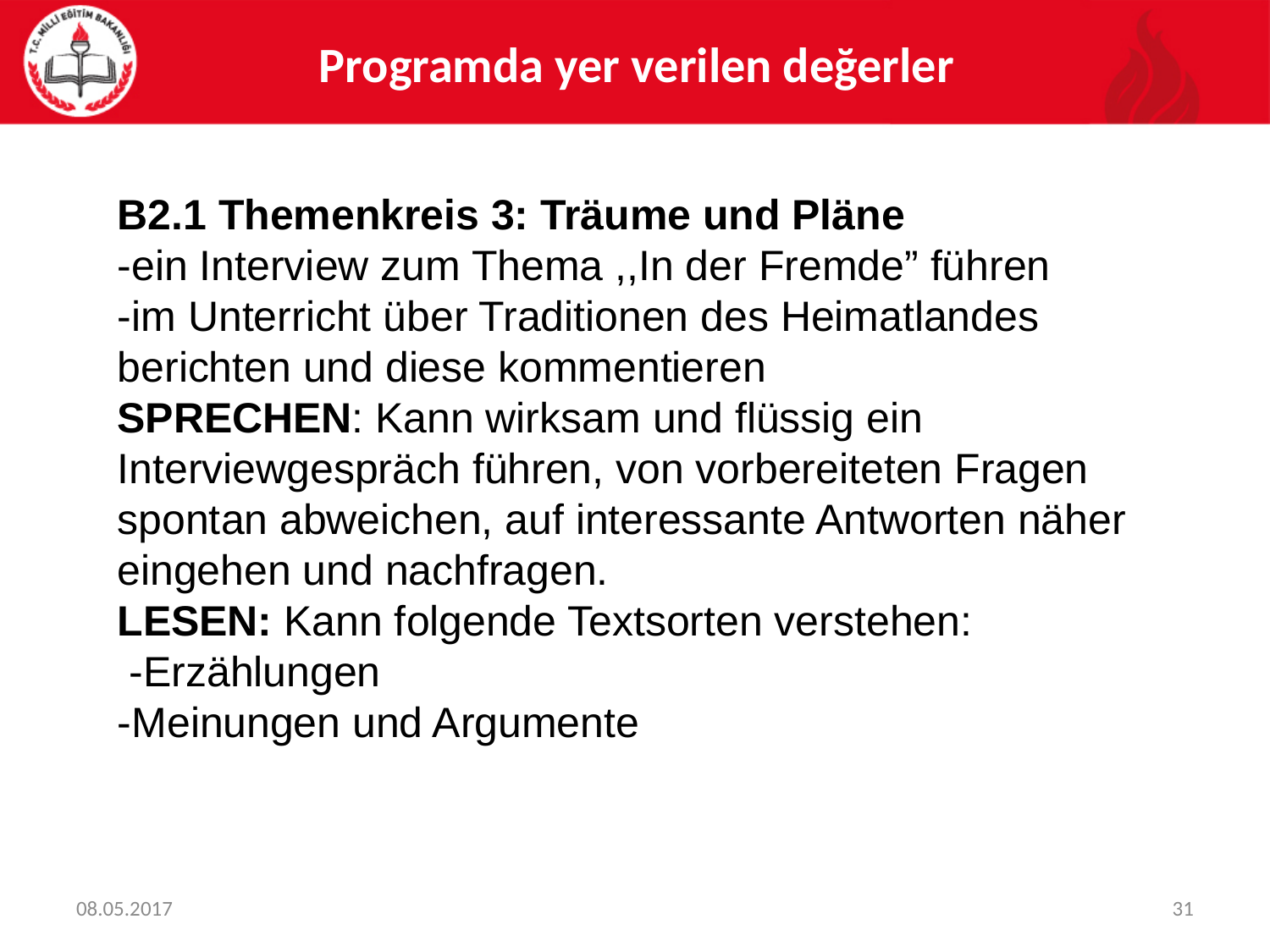

# Programda yer verilen değerler
B2.1 Themenkreis 3: Träume und Pläne
-ein Interview zum Thema ,,In der Fremde” führen
-im Unterricht über Traditionen des Heimatlandes berichten und diese kommentieren
SPRECHEN: Kann wirksam und flüssig ein Interviewgespräch führen, von vorbereiteten Fragen spontan abweichen, auf interessante Antworten näher eingehen und nachfragen.
LESEN: Kann folgende Textsorten verstehen:
 -Erzählungen
-Meinungen und Argumente
08.05.2017
31